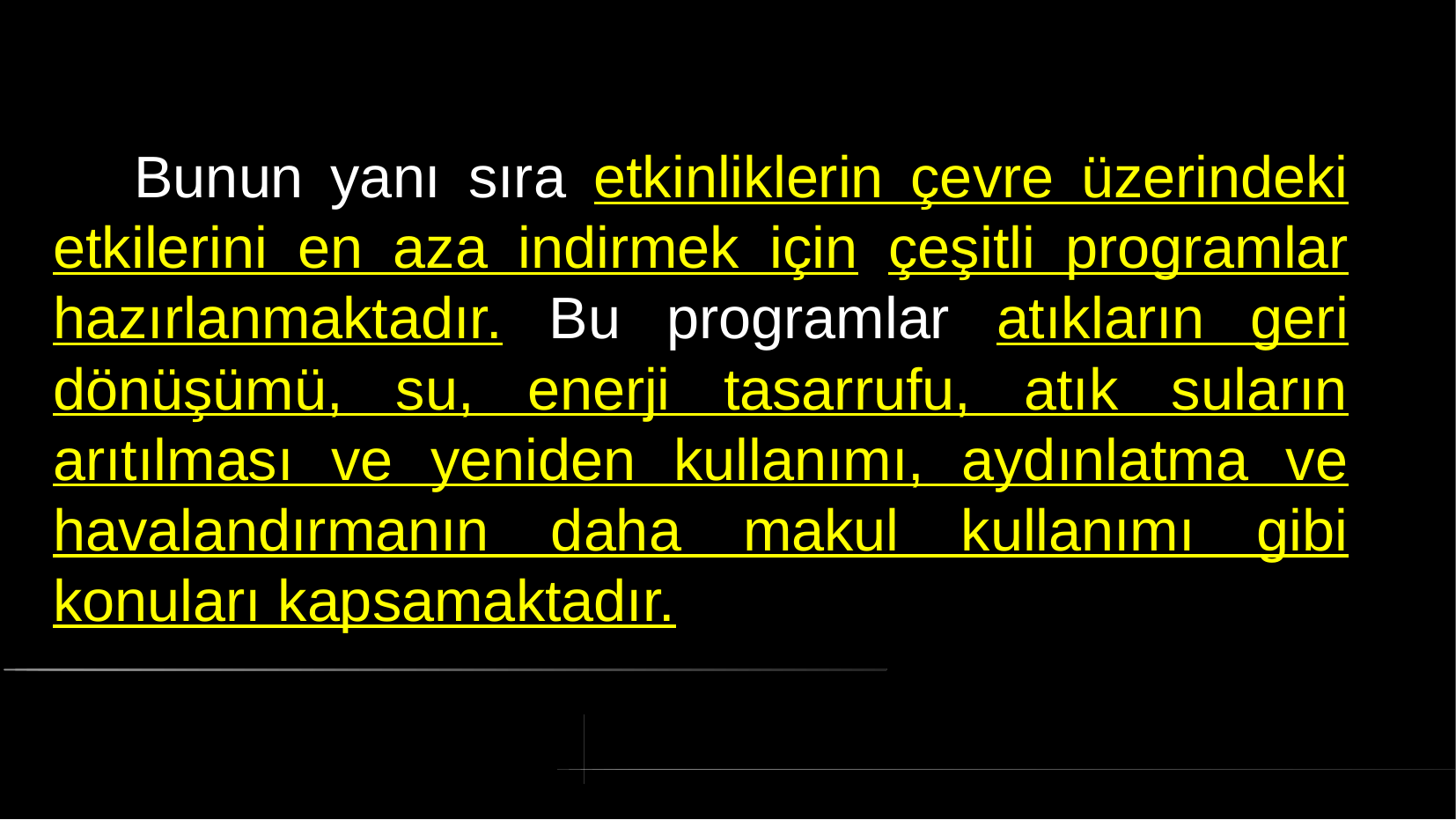

# Bunun yanı sıra etkinliklerin çevre üzerindeki etkilerini en aza indirmek için çeşitli programlar hazırlanmaktadır. Bu programlar atıkların geri dönüşümü, su, enerji tasarrufu, atık suların arıtılması ve yeniden kullanımı, aydınlatma ve havalandırmanın daha makul kullanımı gibi konuları kapsamaktadır.